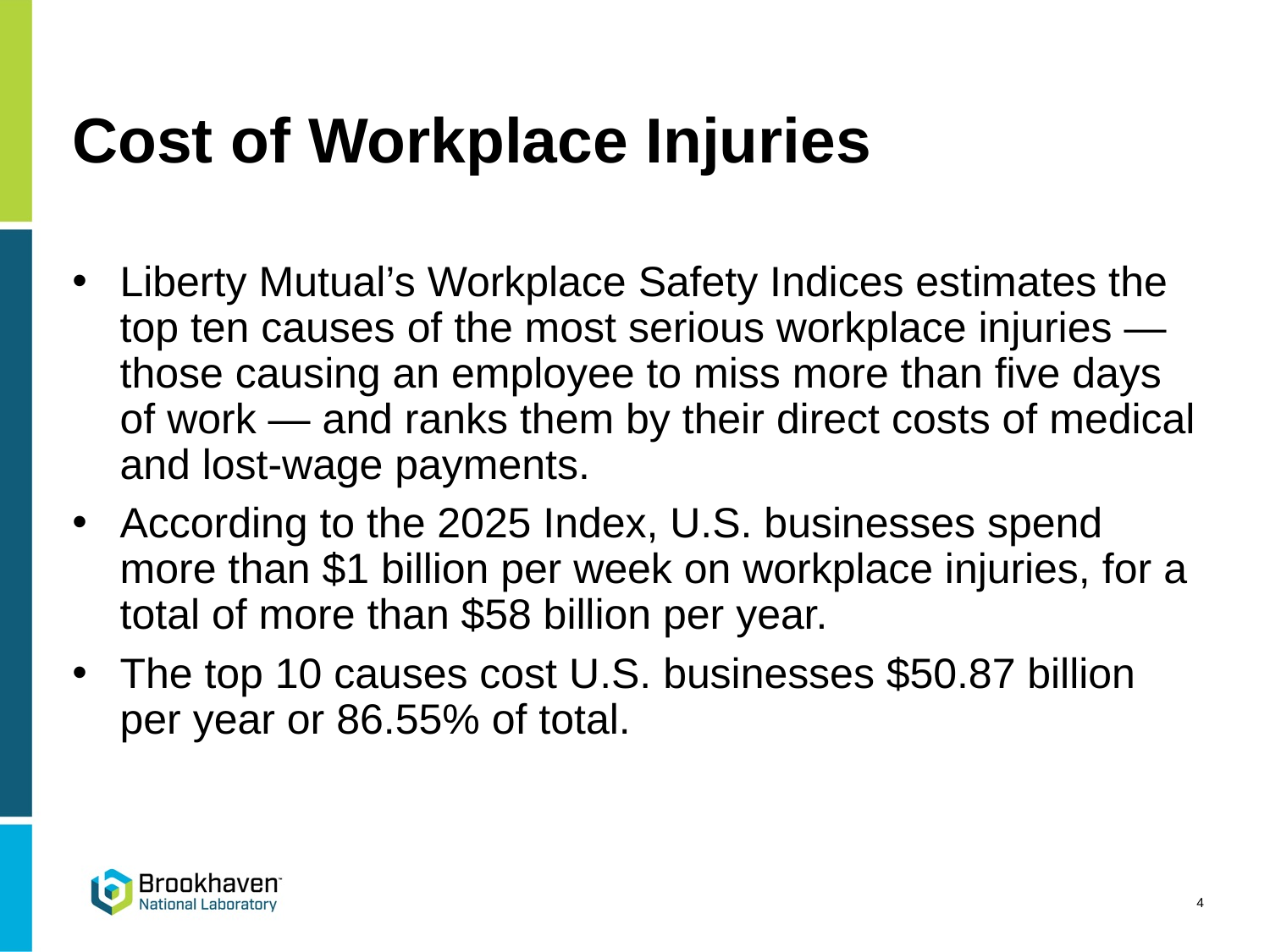

# Cost of Workplace Injuries
Liberty Mutual’s Workplace Safety Indices estimates the top ten causes of the most serious workplace injuries — those causing an employee to miss more than five days of work — and ranks them by their direct costs of medical and lost-wage payments.
According to the 2025 Index, U.S. businesses spend more than $1 billion per week on workplace injuries, for a total of more than $58 billion per year.
The top 10 causes cost U.S. businesses $50.87 billion per year or 86.55% of total.
4